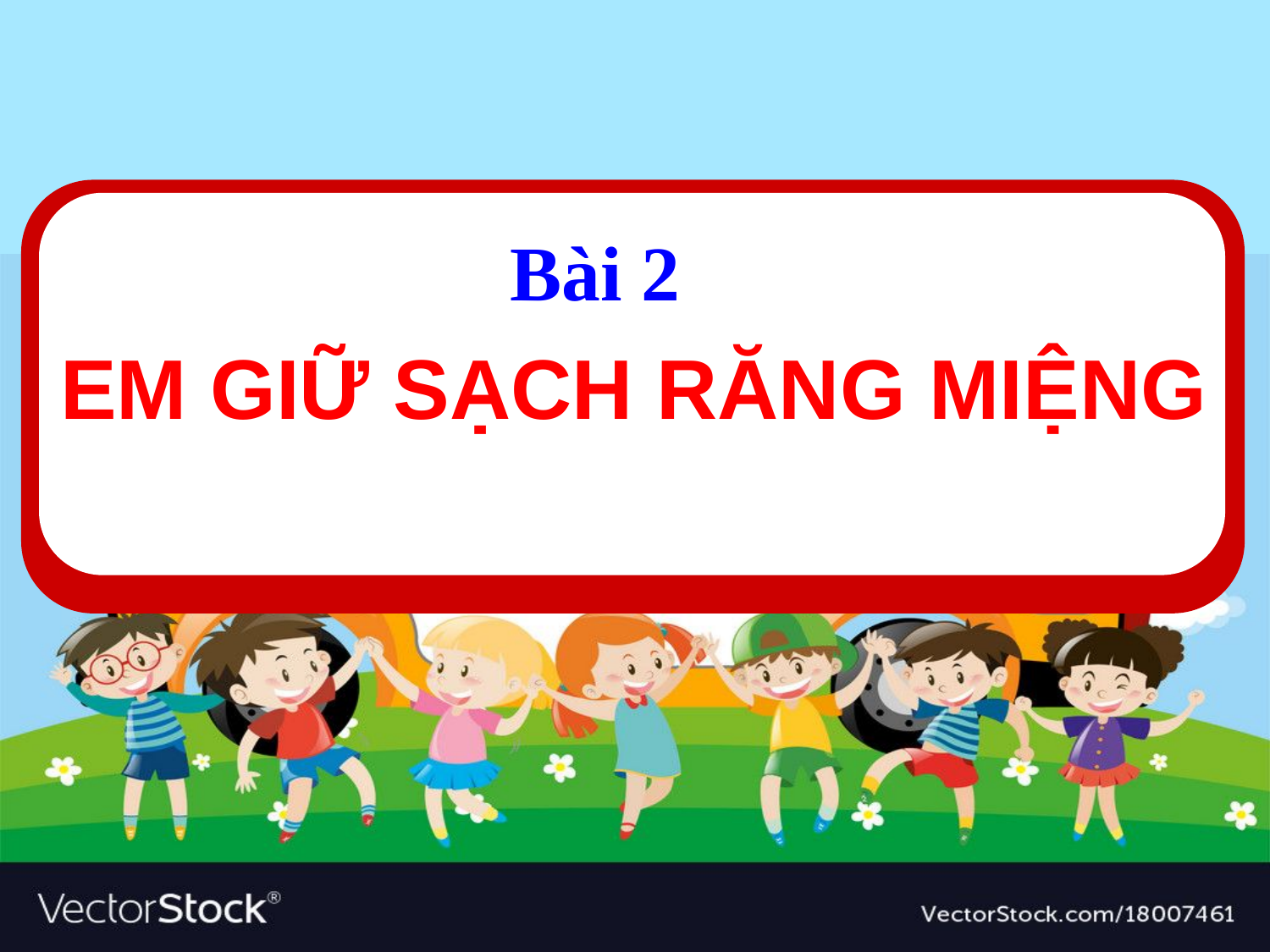

Bài 2
#
EM GIỮ SẠCH RĂNG MIỆNG